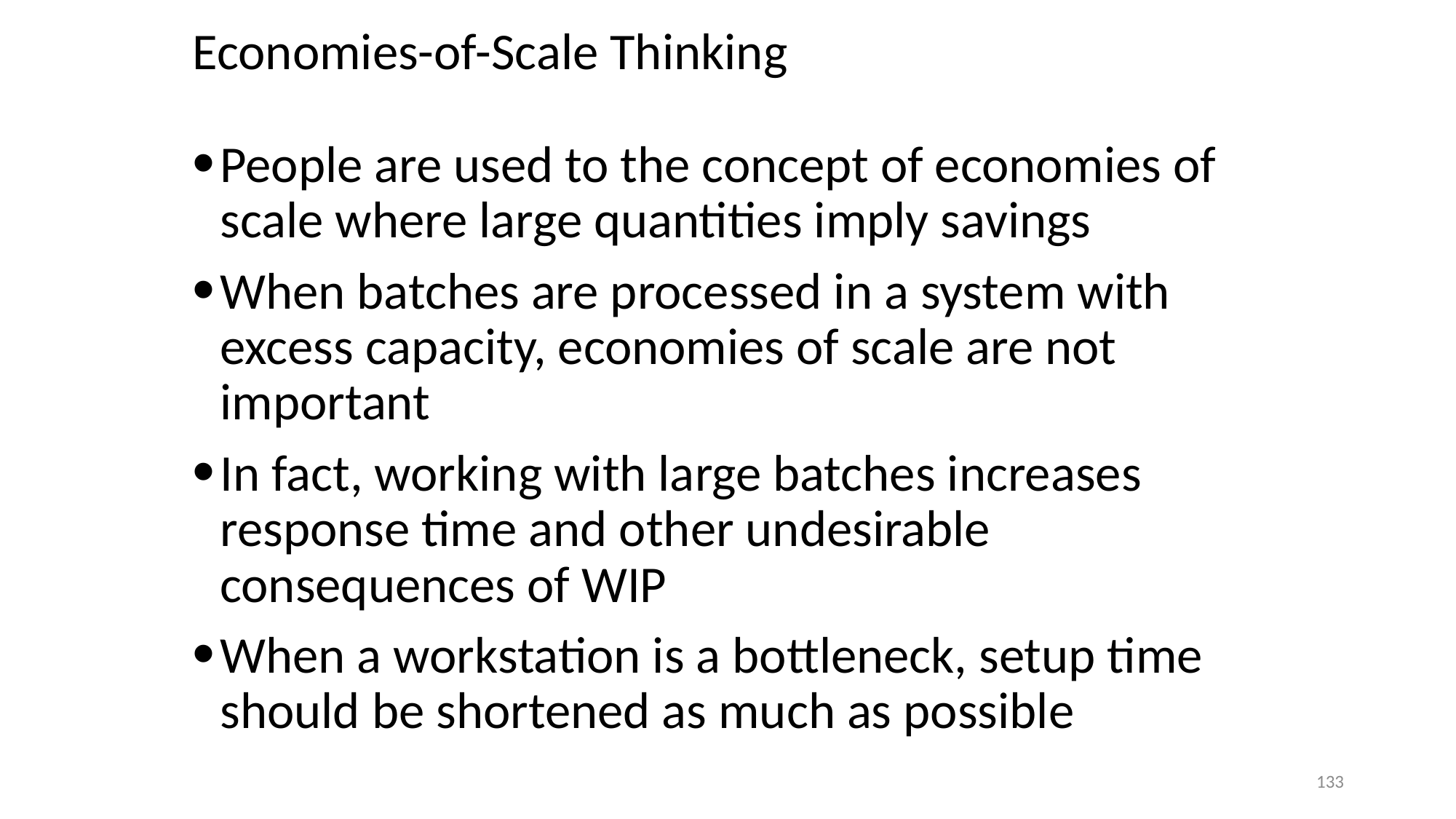

# Economies-of-Scale Thinking
People are used to the concept of economies of scale where large quantities imply savings
When batches are processed in a system with excess capacity, economies of scale are not important
In fact, working with large batches increases response time and other undesirable consequences of WIP
When a workstation is a bottleneck, setup time should be shortened as much as possible
133